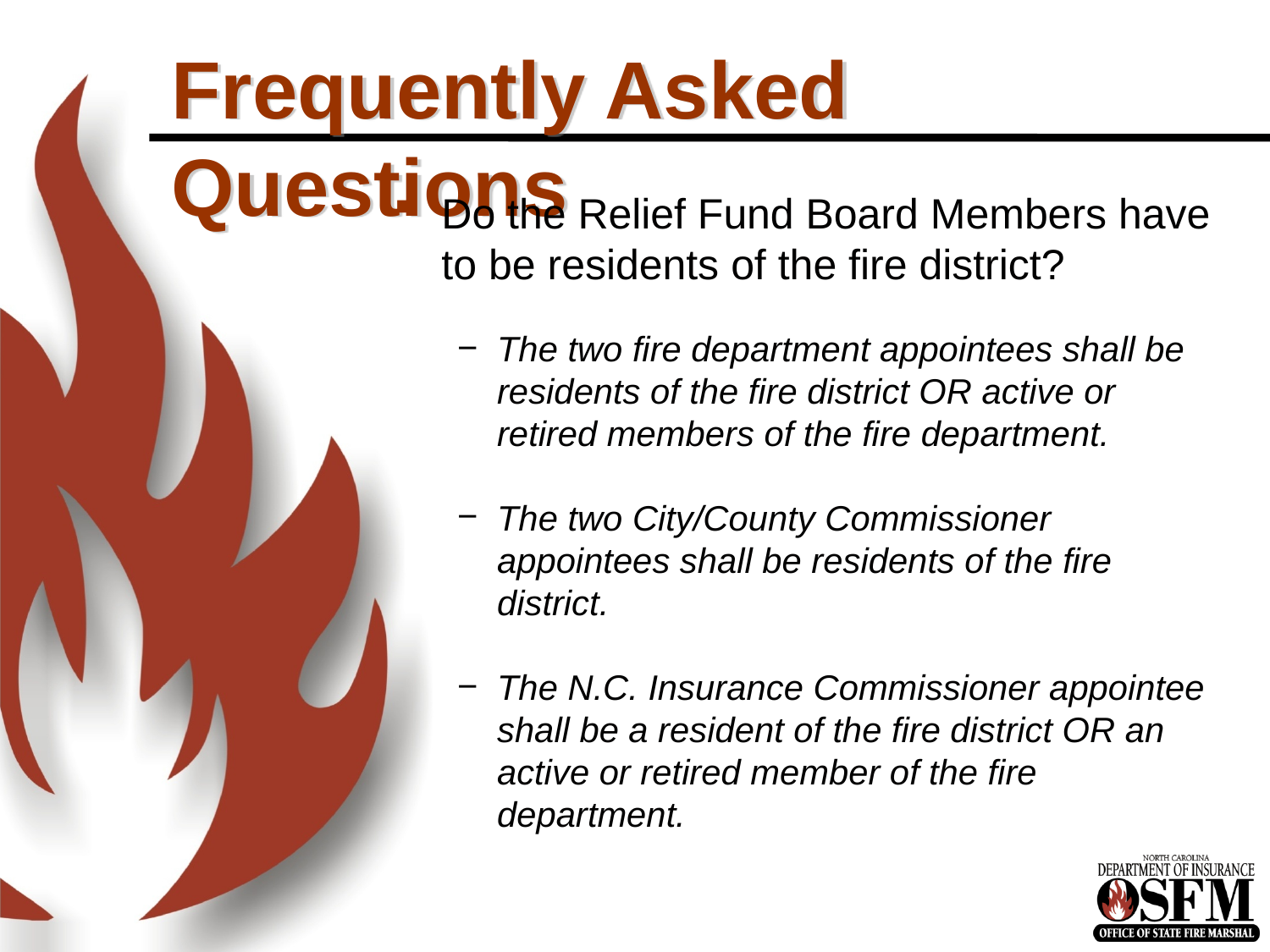

# Frequently Asked Questions
Do the Relief Fund Board Members have to be residents of the fire district?

The two fire department appointees shall be residents of the fire district OR active or retired members of the fire department.

The two City/County Commissioner appointees shall be residents of the fire district.

The N.C. Insurance Commissioner appointee shall be a resident of the fire district OR an active or retired member of the fire department.